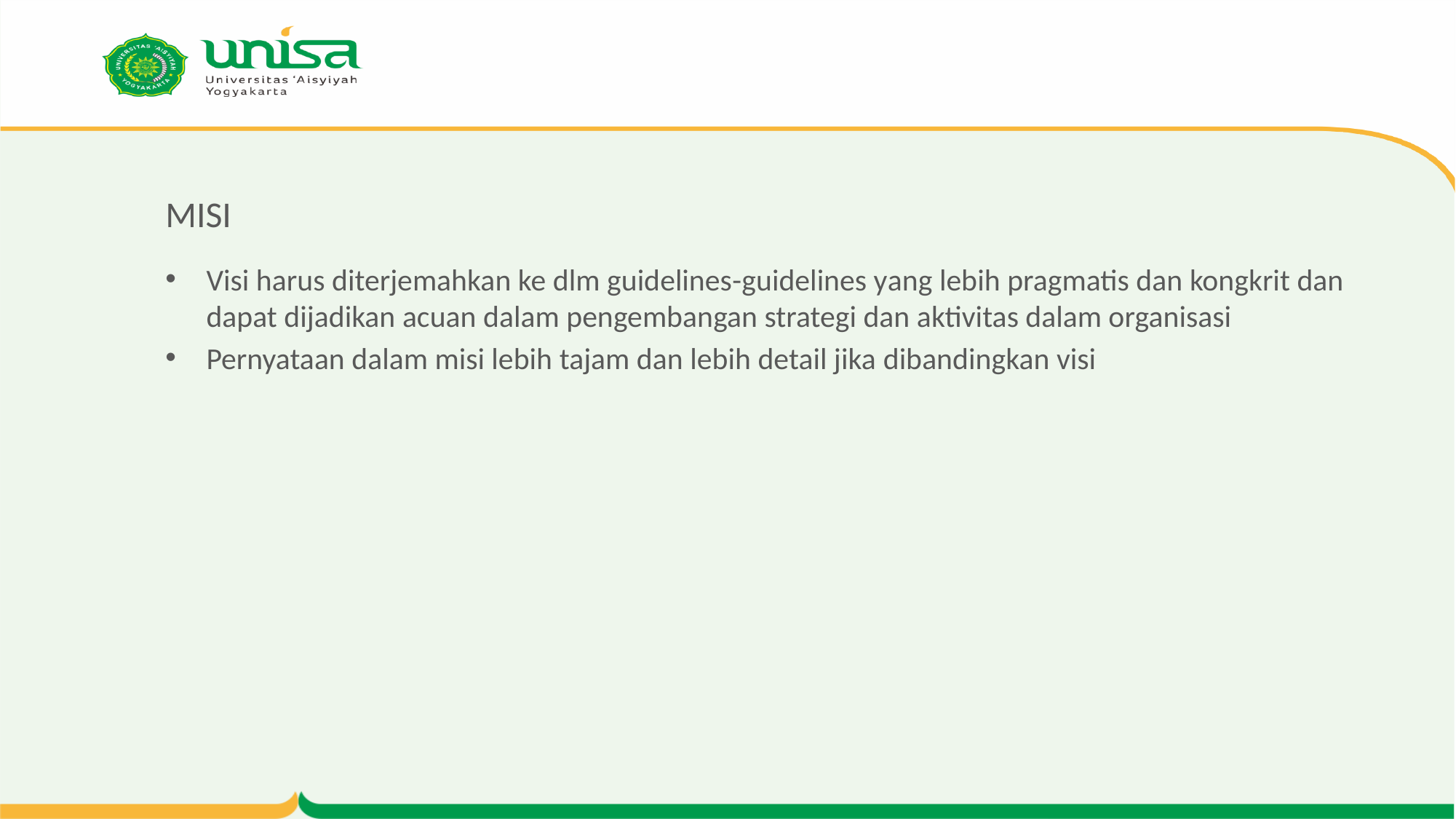

# MISI
Visi harus diterjemahkan ke dlm guidelines-guidelines yang lebih pragmatis dan kongkrit dan dapat dijadikan acuan dalam pengembangan strategi dan aktivitas dalam organisasi
Pernyataan dalam misi lebih tajam dan lebih detail jika dibandingkan visi